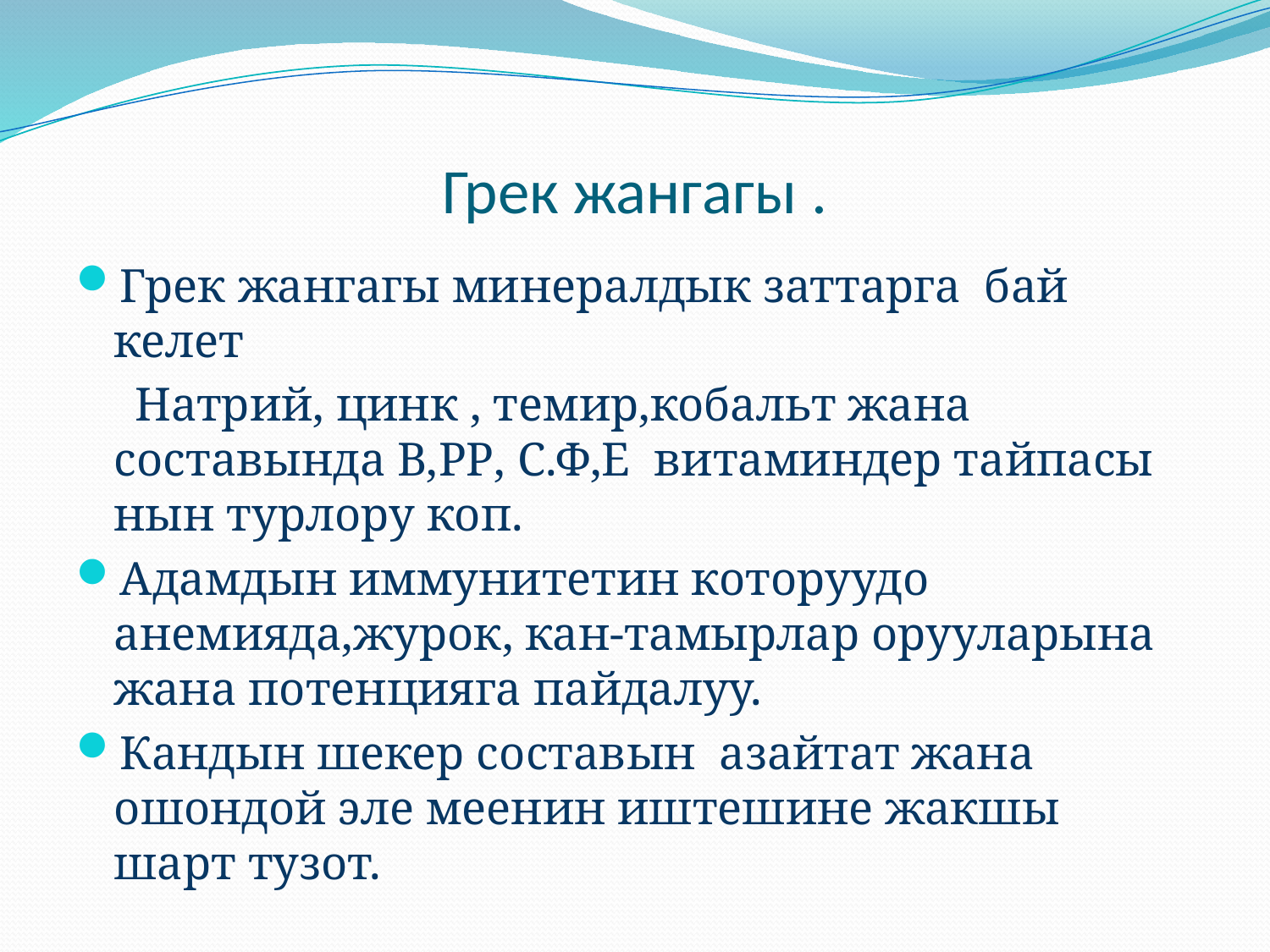

# Грек жангагы .

Грек жангагы минералдык заттарга  бай келет
     Натрий, цинк , темир,кобальт жана составында В,PP, С.Ф,E  витаминдер тайпасы нын турлору коп.
Адамдын иммунитетин которуудо анемияда,журок, кан-тамырлар орууларына  жана потенцияга пайдалуу.
Кандын шекер составын  азайтат жана ошондой эле меенин иштешине жакшы шарт тузот.